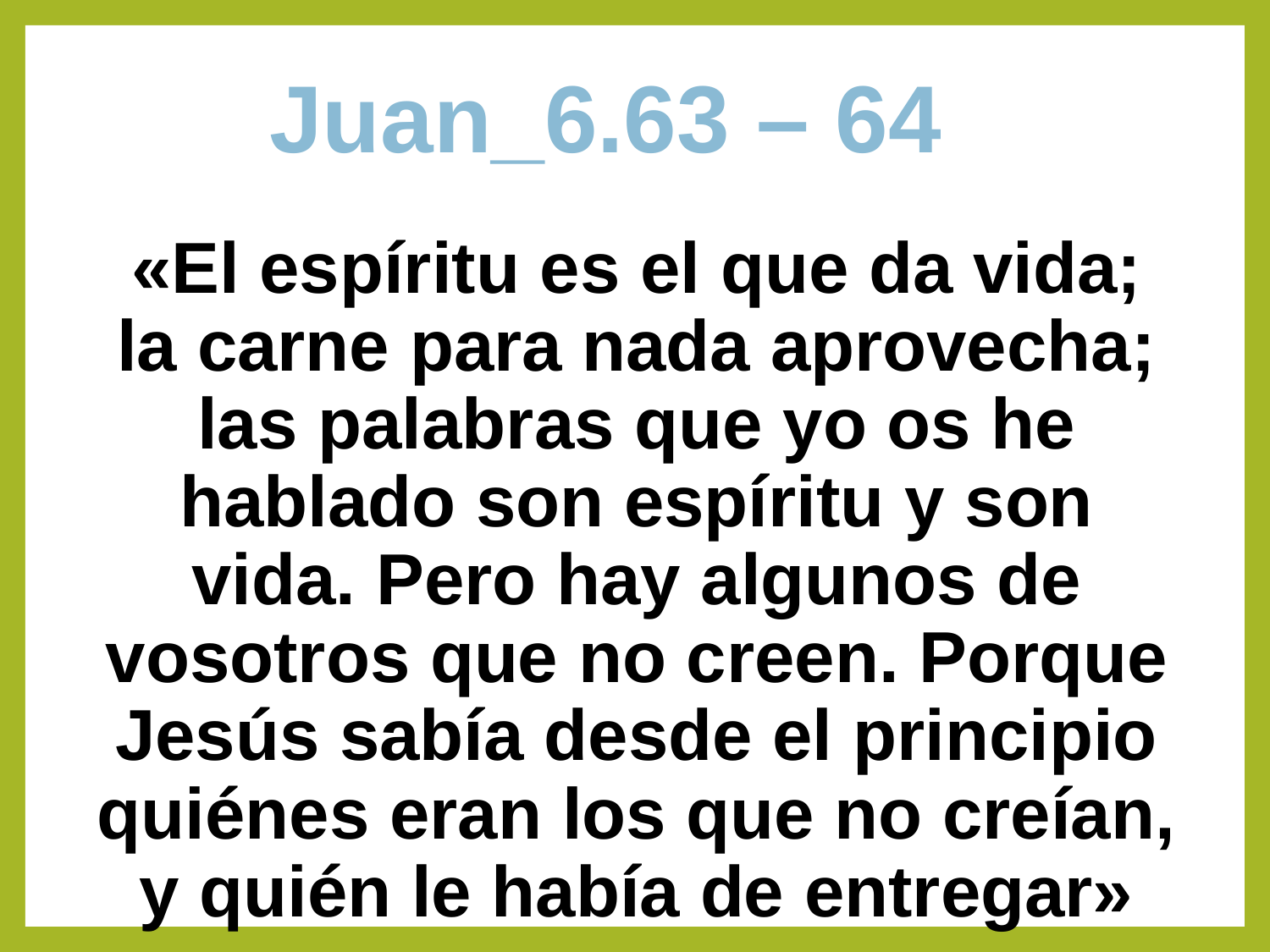

Juan_6.63 – 64
«El espíritu es el que da vida; la carne para nada aprovecha; las palabras que yo os he hablado son espíritu y son vida. Pero hay algunos de vosotros que no creen. Porque Jesús sabía desde el principio quiénes eran los que no creían, y quién le había de entregar»